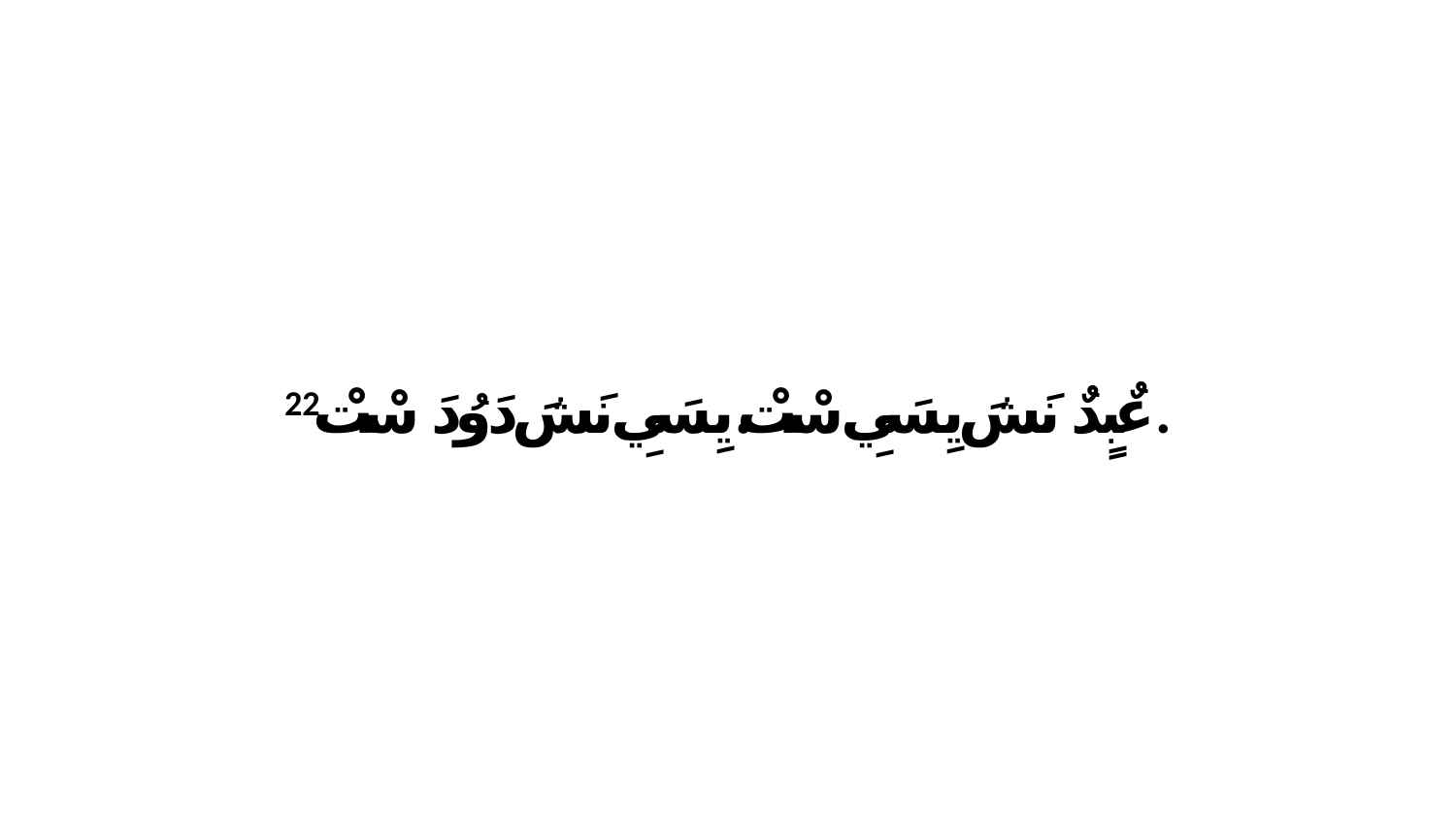

22 عٌبٍدٌ نَشَ يِسَيِ سْتْ.يِسَيِ نَشَ دَوُدَ سْتْ.